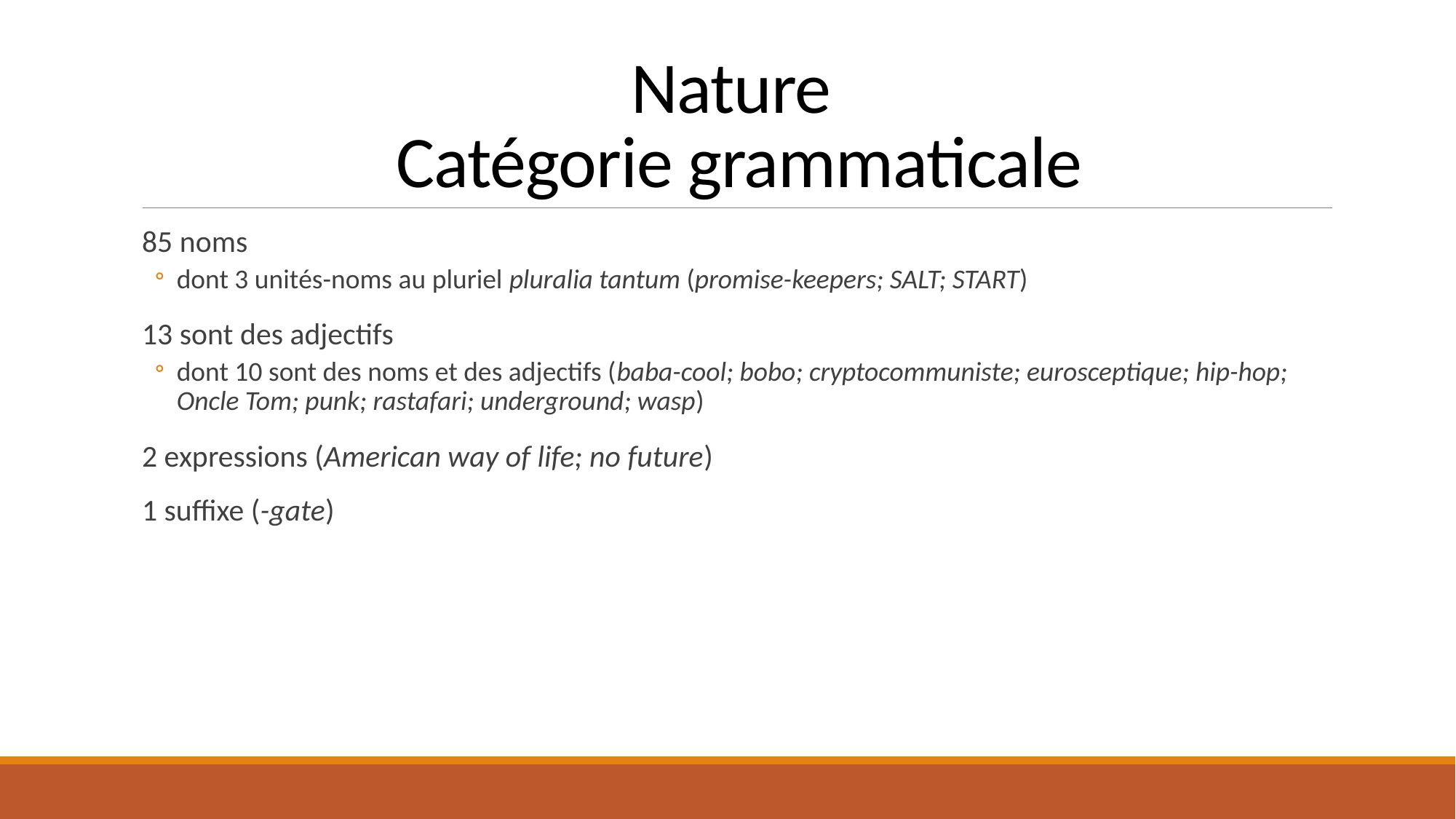

# Nature Catégorie grammaticale
85 noms
dont 3 unités-noms au pluriel pluralia tantum (promise-keepers; SALT; START)
13 sont des adjectifs
dont 10 sont des noms et des adjectifs (baba-cool; bobo; cryptocommuniste; eurosceptique; hip-hop; Oncle Tom; punk; rastafari; underground; wasp)
2 expressions (American way of life; no future)
1 suffixe (-gate)